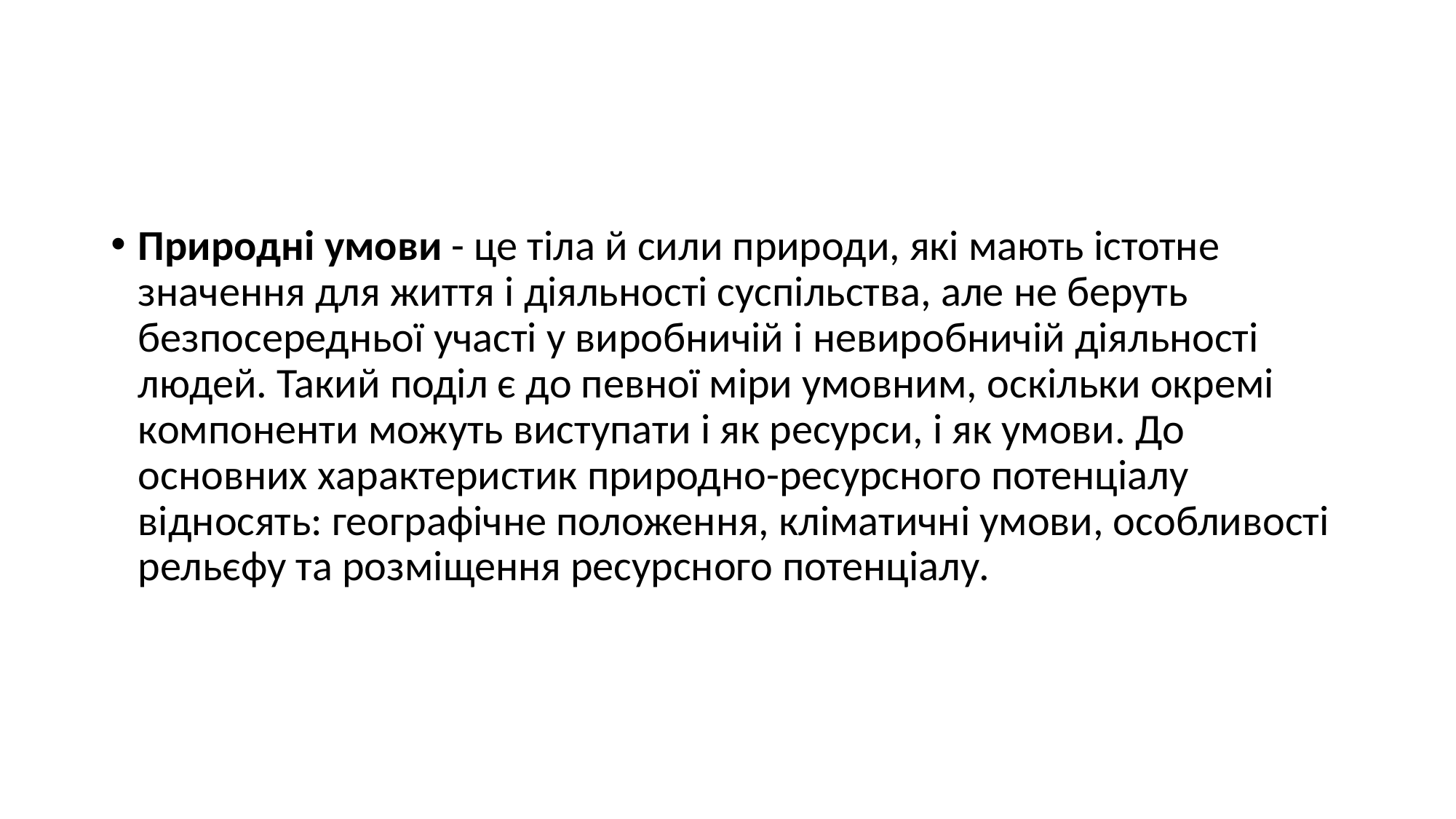

#
Природні умови - це тіла й сили природи, які мають істотне значення для життя і діяльності суспільства, але не беруть безпосередньої участі у виробничій і невиробничій діяльності людей. Такий поділ є до певної міри умовним, оскільки окремі компоненти можуть виступати і як ресурси, і як умови. До основних характеристик природно-ресурсного потенціалу відносять: географічне положення, кліматичні умови, особливості рельєфу та розміщення ресурсного потенціалу.